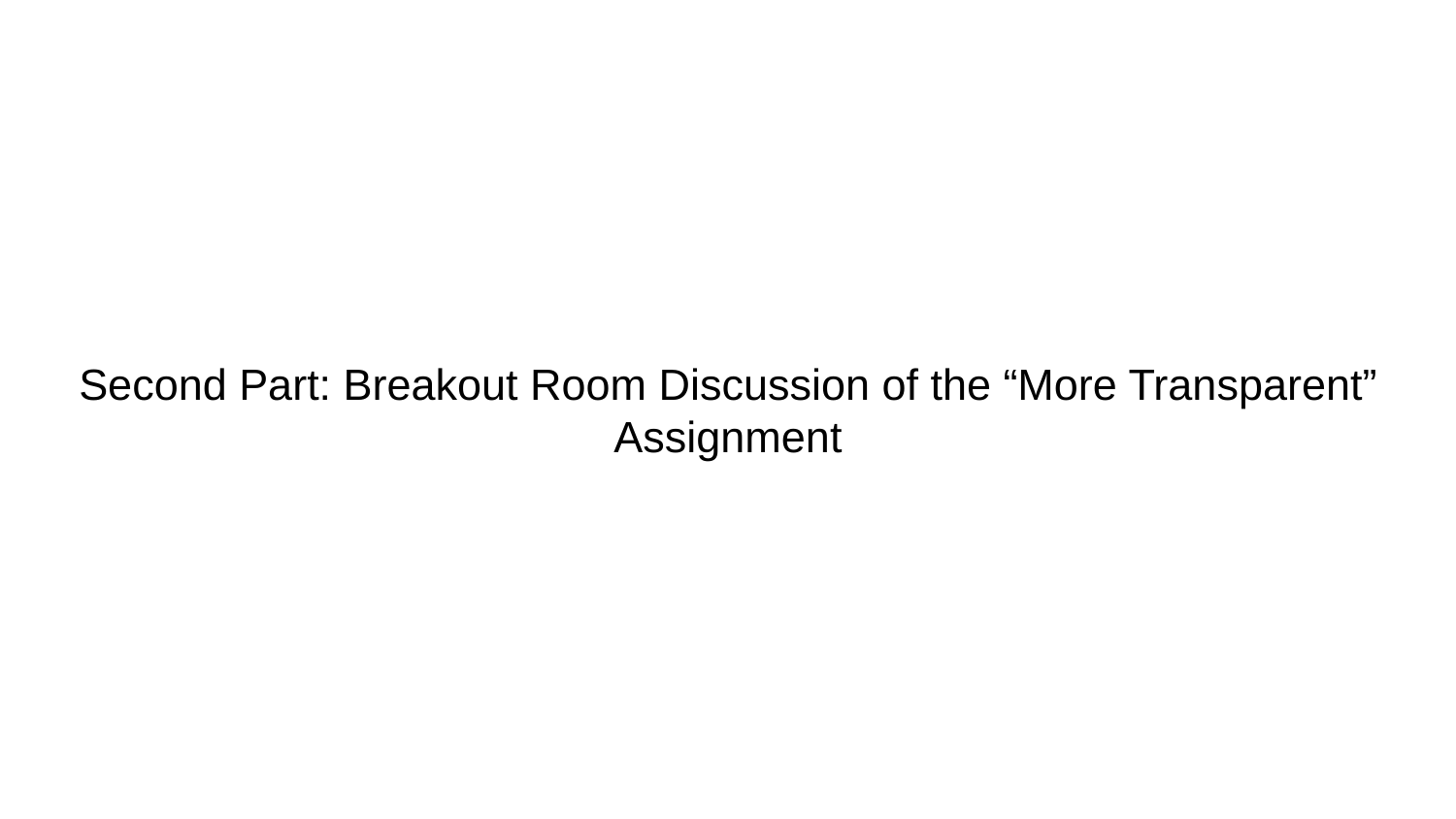

# Second Part: Breakout Room Discussion of the “More Transparent” Assignment